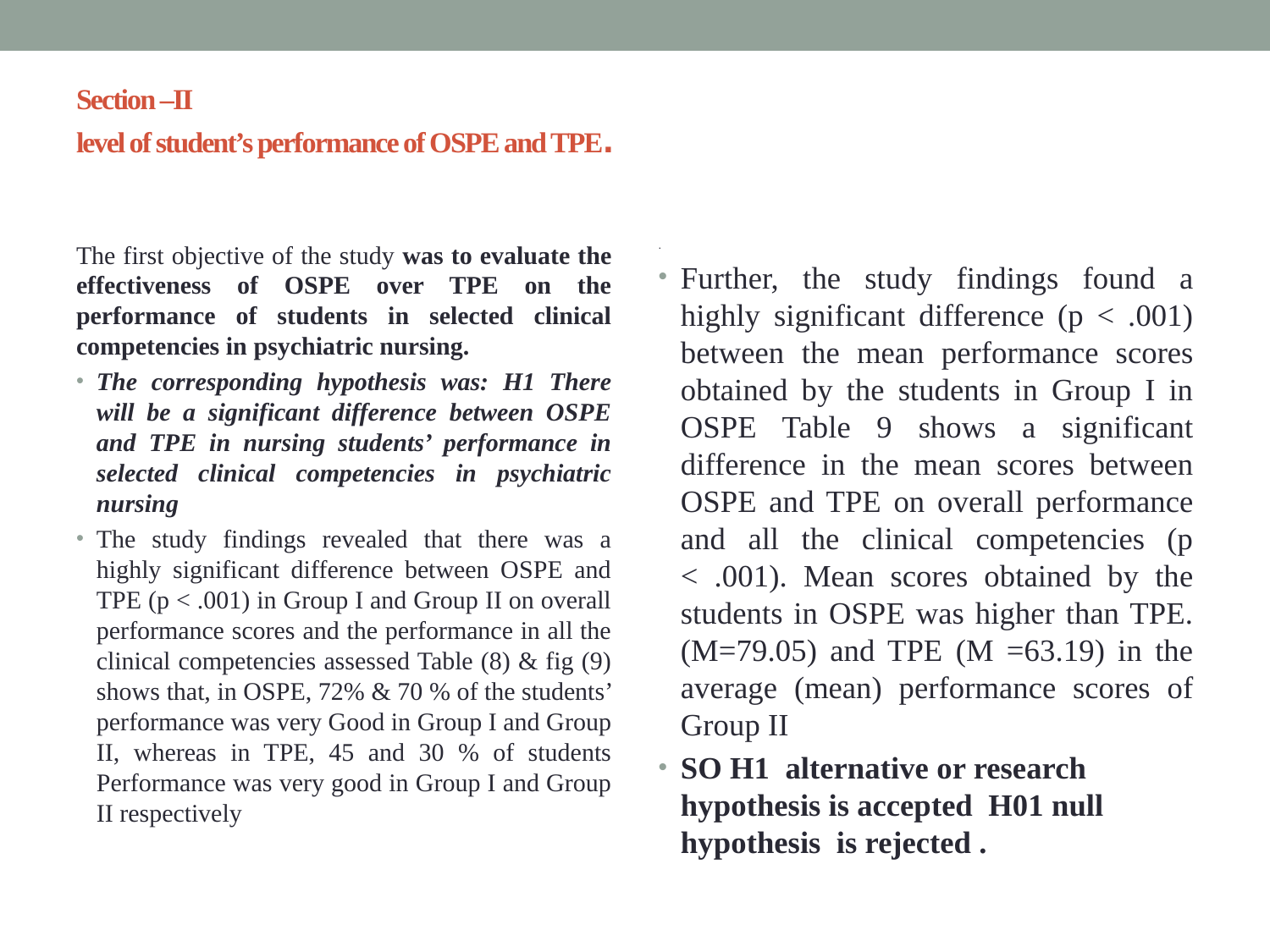

# Section –II level of student’s performance of OSPE and TPE.
The first objective of the study was to evaluate the effectiveness of OSPE over TPE on the performance of students in selected clinical competencies in psychiatric nursing.
The corresponding hypothesis was: H1 There will be a significant difference between OSPE and TPE in nursing students’ performance in selected clinical competencies in psychiatric nursing
The study findings revealed that there was a highly significant difference between OSPE and TPE (p < .001) in Group I and Group II on overall performance scores and the performance in all the clinical competencies assessed Table (8) & fig (9) shows that, in OSPE, 72% & 70 % of the students’ performance was very Good in Group I and Group II, whereas in TPE, 45 and 30 % of students Performance was very good in Group I and Group II respectively

.
Further, the study findings found a highly significant difference (p < .001) between the mean performance scores obtained by the students in Group I in OSPE Table 9 shows a significant difference in the mean scores between OSPE and TPE on overall performance and all the clinical competencies (p < .001). Mean scores obtained by the students in OSPE was higher than TPE. (M=79.05) and TPE (M =63.19) in the average (mean) performance scores of Group II
SO H1  alternative or research hypothesis is accepted  H01 null hypothesis  is rejected .